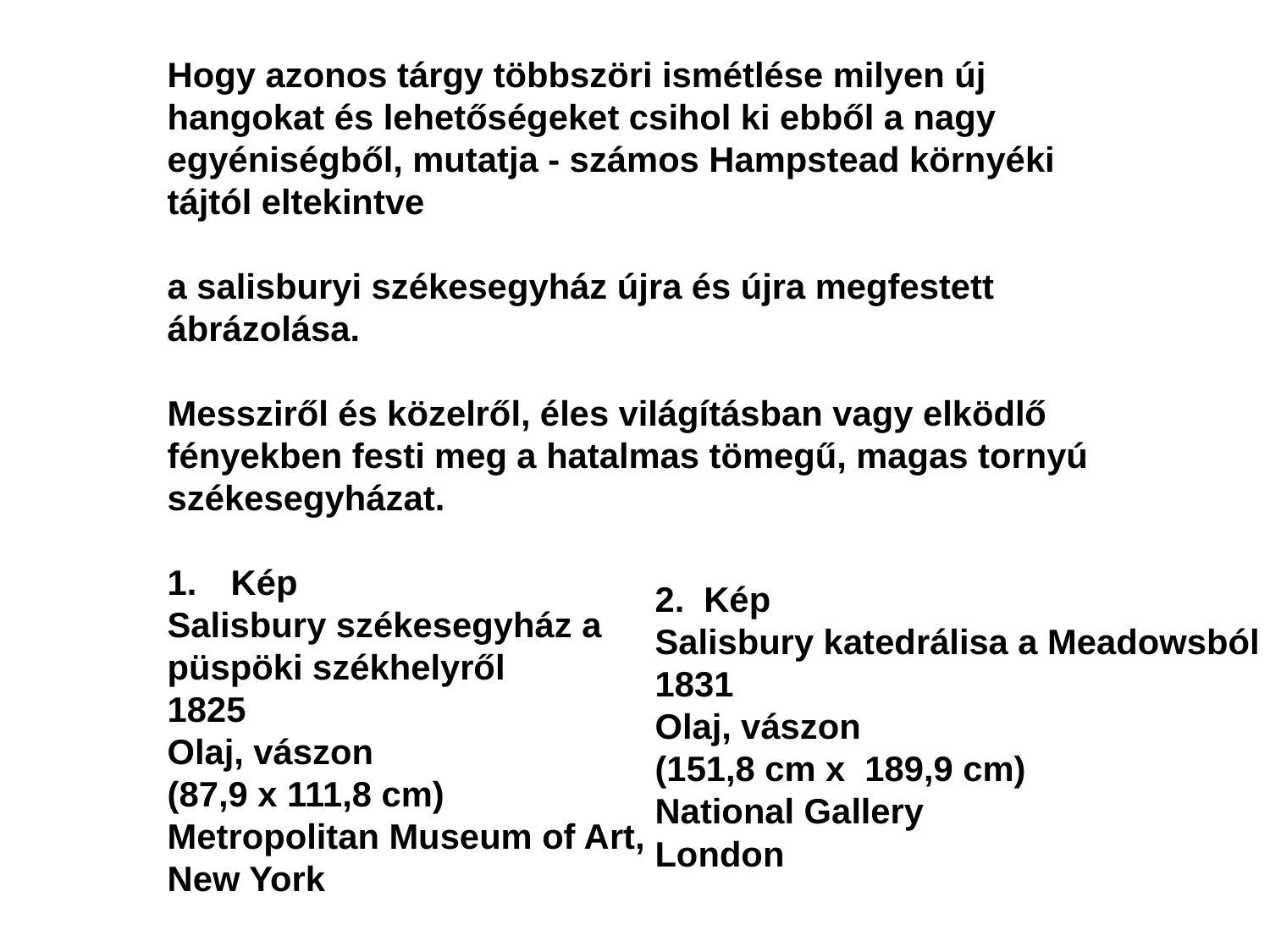

Hogy azonos tárgy többszöri ismétlése milyen új hangokat és lehetőségeket csihol ki ebből a nagy egyéniségből, mutatja - számos Hampstead környéki tájtól eltekintve

a salisburyi székesegyház újra és újra megfestett ábrázolása.

Messziről és közelről, éles világításban vagy elködlő fényekben festi meg a hatalmas tömegű, magas tornyú székesegyházat.

Kép
Salisbury székesegyház a
püspöki székhelyről
1825
Olaj, vászon
(87,9 x 111,8 cm)
Metropolitan Museum of Art,
New York
2.  Kép
Salisbury katedrálisa a Meadowsból
1831
Olaj, vászon
(151,8 cm x  189,9 cm)
National Gallery
London